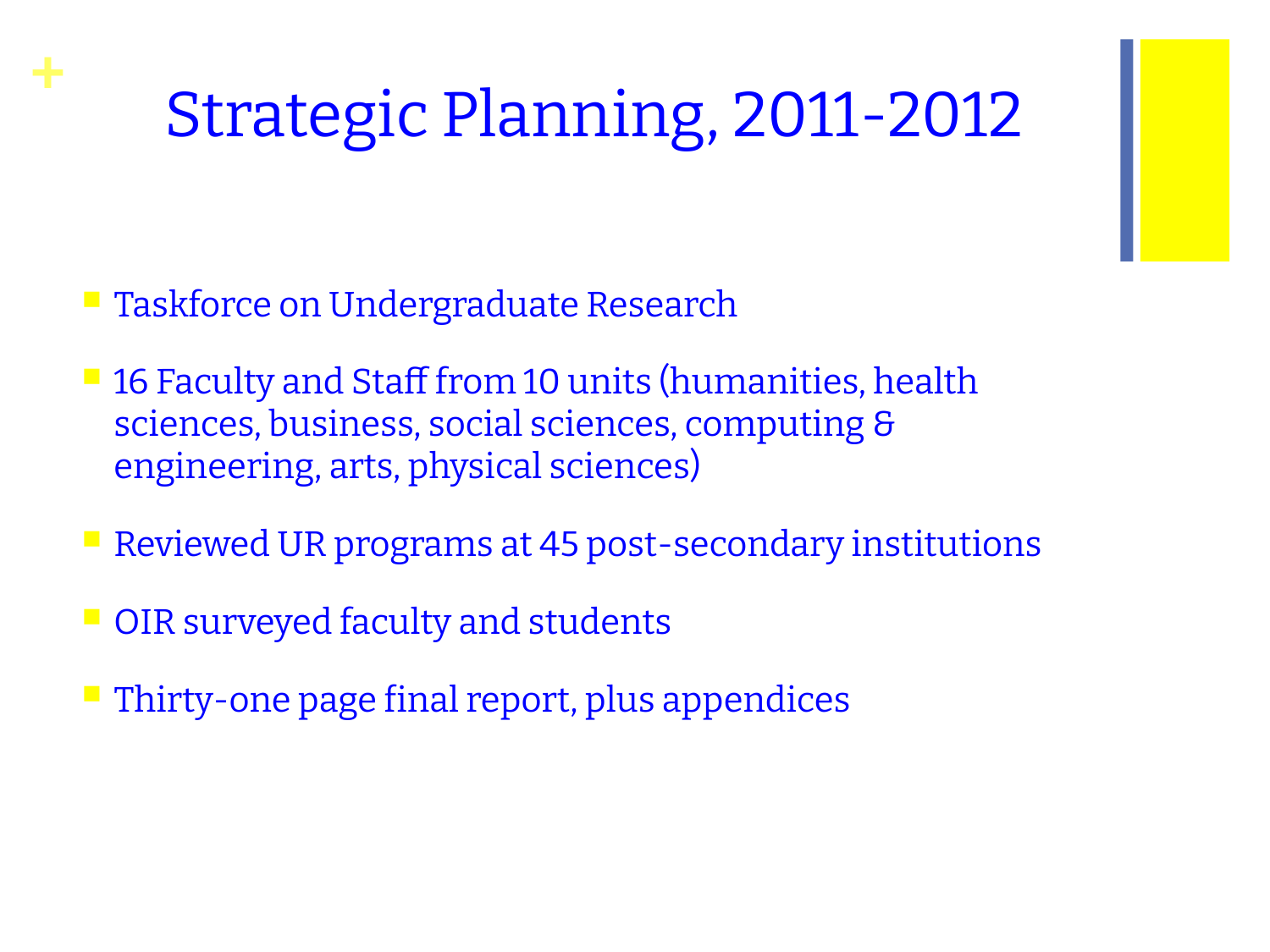

# Strategic Planning, 2011-2012
Taskforce on Undergraduate Research
16 Faculty and Staff from 10 units (humanities, health sciences, business, social sciences, computing & engineering, arts, physical sciences)
Reviewed UR programs at 45 post-secondary institutions
OIR surveyed faculty and students
Thirty-one page final report, plus appendices